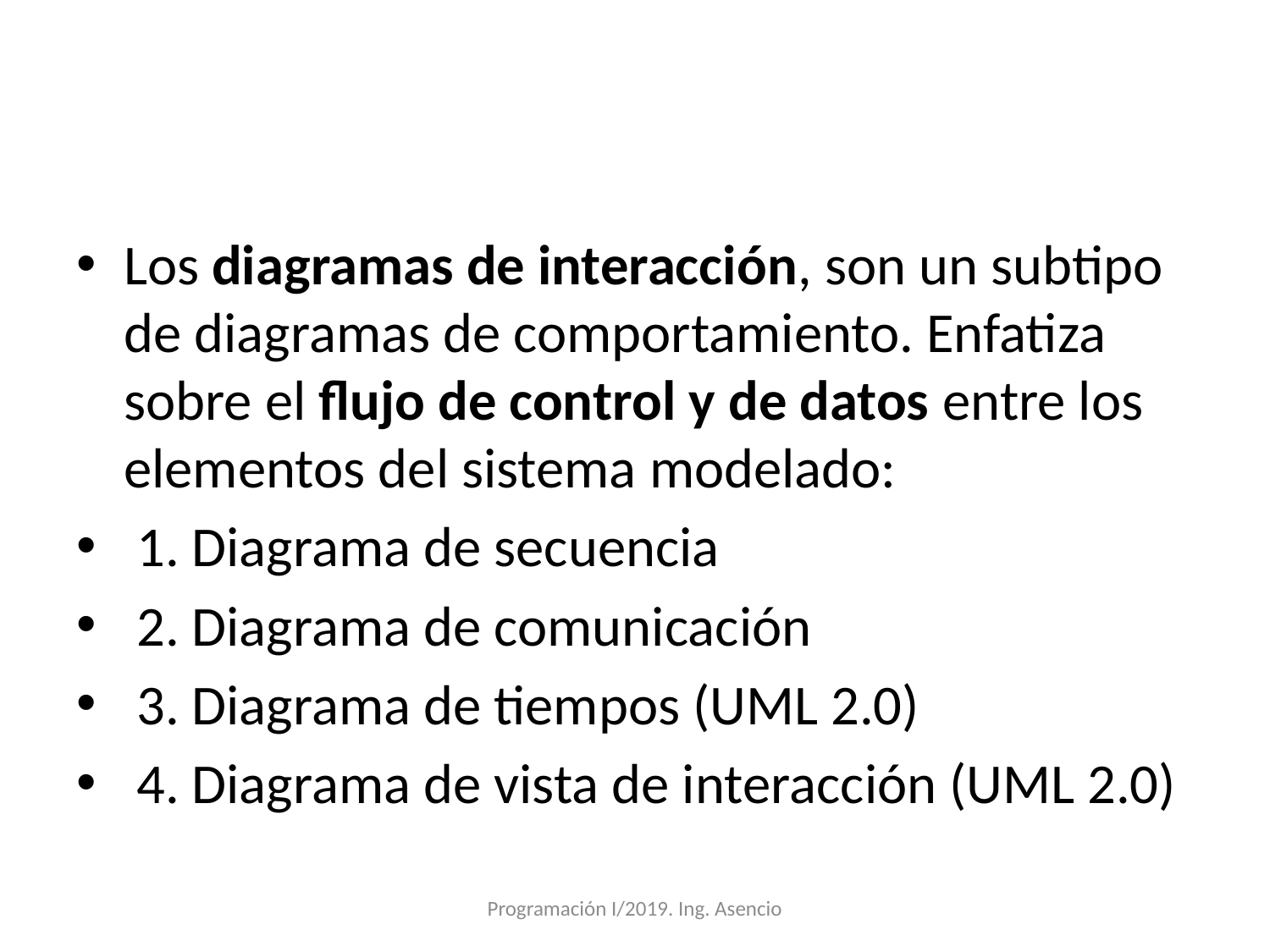

#
Los diagramas de interacción, son un subtipo de diagramas de comportamiento. Enfatiza sobre el flujo de control y de datos entre los elementos del sistema modelado:
 1. Diagrama de secuencia
 2. Diagrama de comunicación
 3. Diagrama de tiempos (UML 2.0)
 4. Diagrama de vista de interacción (UML 2.0)
Programación I/2019. Ing. Asencio